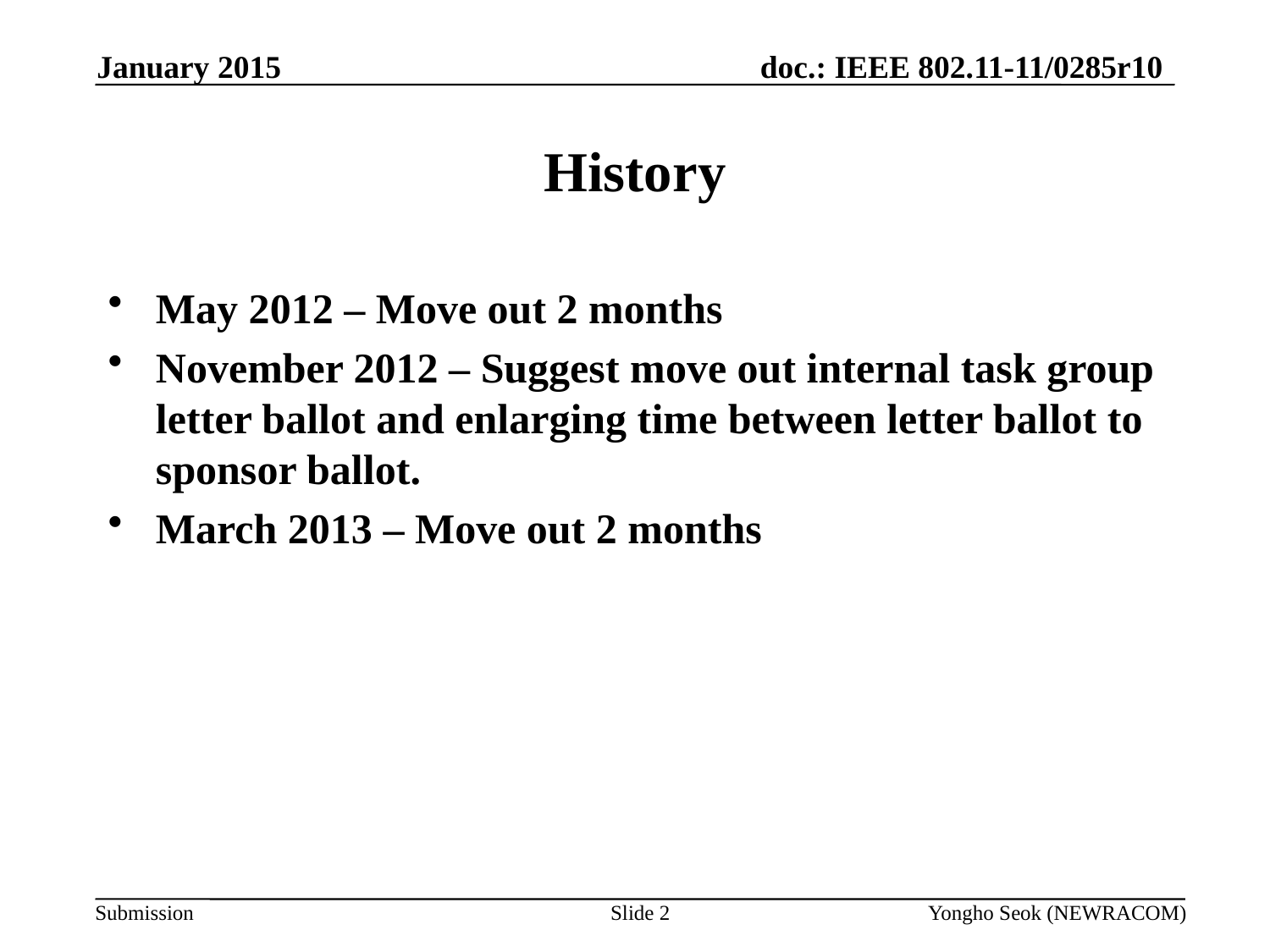

January 2015
# History
May 2012 – Move out 2 months
November 2012 – Suggest move out internal task group letter ballot and enlarging time between letter ballot to sponsor ballot.
March 2013 – Move out 2 months
Slide 2
Yongho Seok (NEWRACOM)